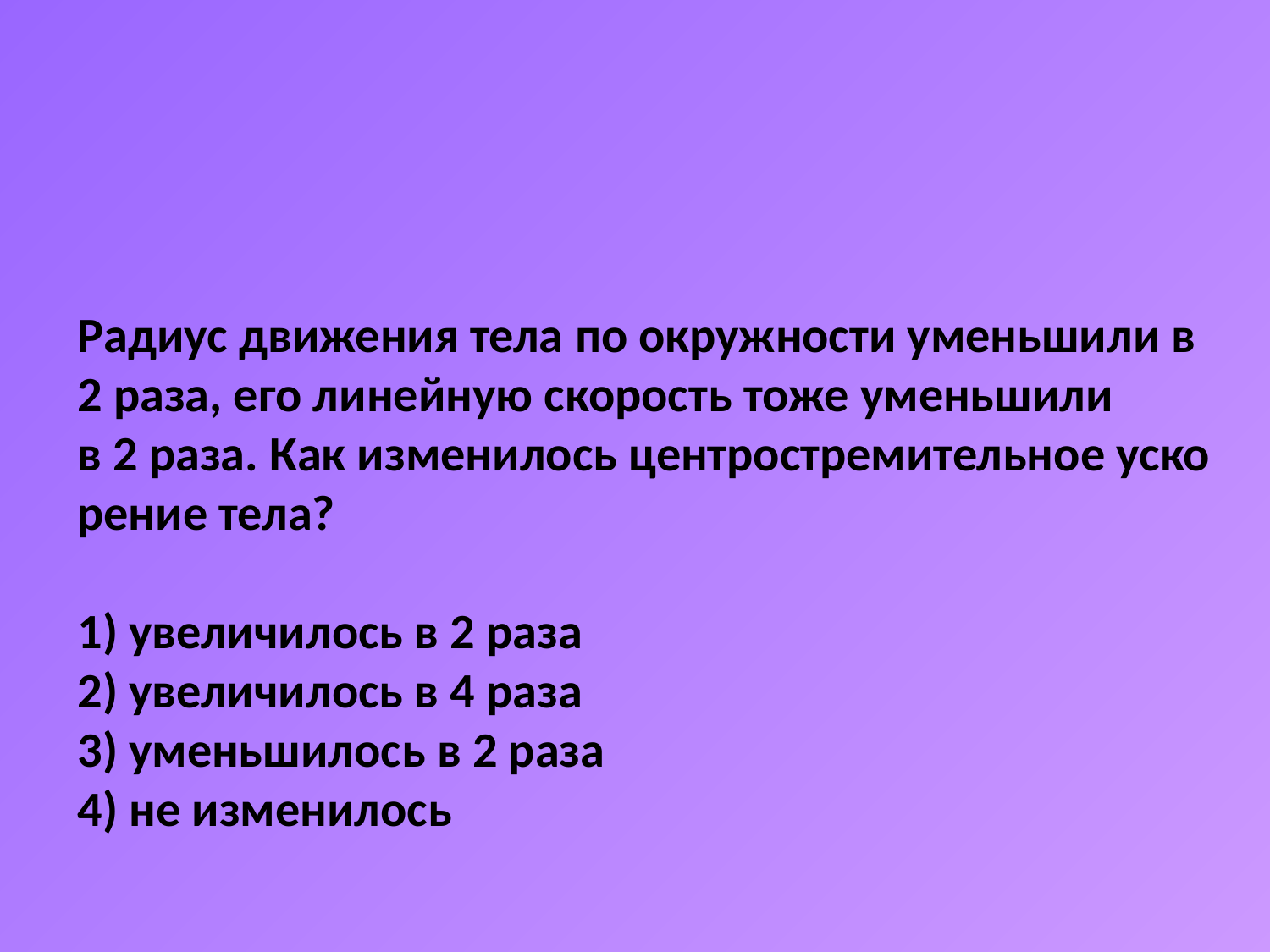

Радиус дви­же­ния тела по окруж­но­сти умень­ши­ли в 2 раза, его ли­ней­ную ско­рость тоже умень­ши­ли в 2 раза. Как из­ме­ни­лось цен­тро­стре­ми­тель­ное уско­ре­ние тела?

1) увеличилось в 2 раза
2) увеличилось в 4 раза
3) уменьшилось в 2 раза
4) не изменилось